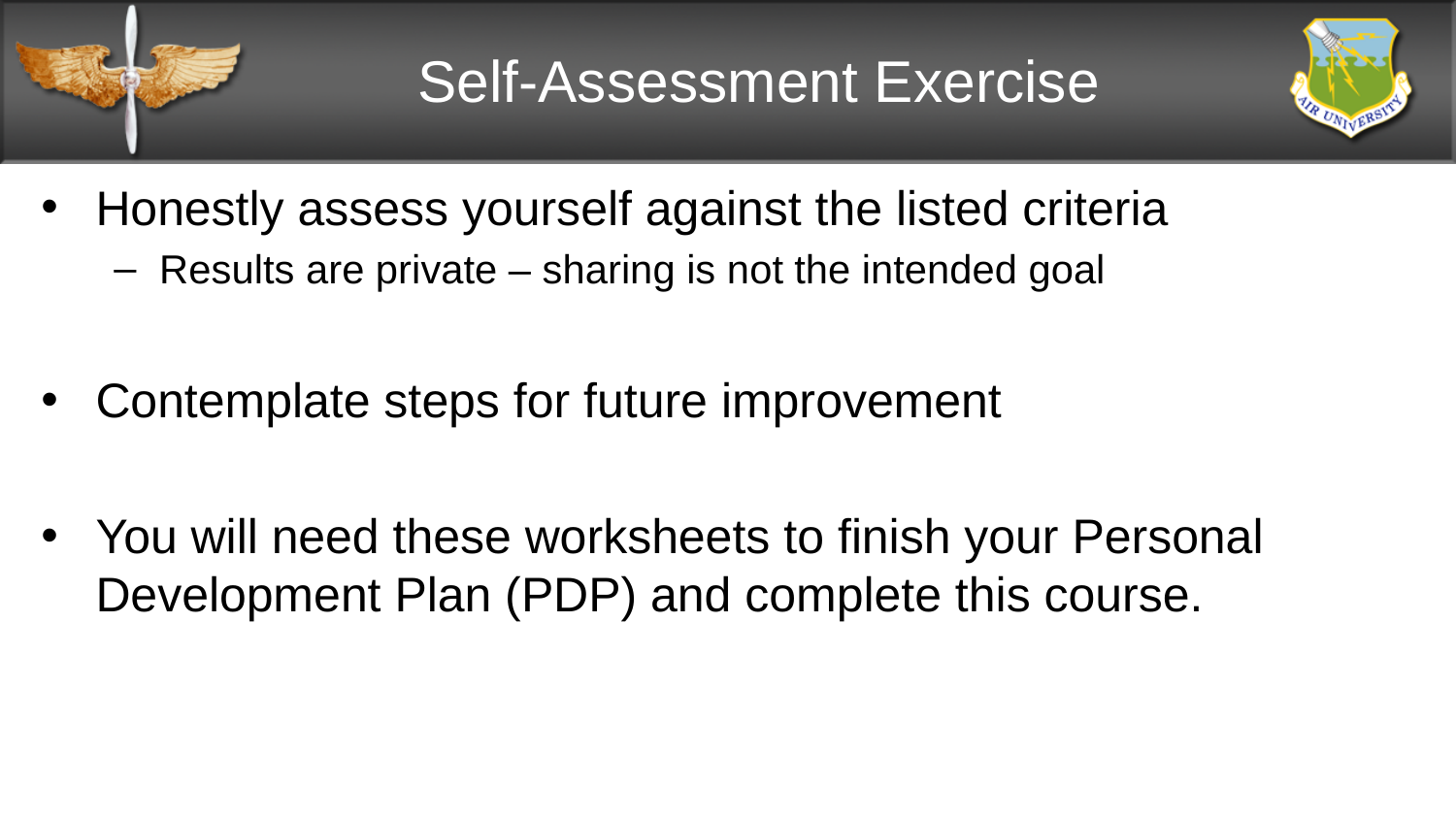

# Self-Assessment Exercise
Honestly assess yourself against the listed criteria
Results are private – sharing is not the intended goal

Contemplate steps for future improvement

You will need these worksheets to finish your Personal Development Plan (PDP) and complete this course.